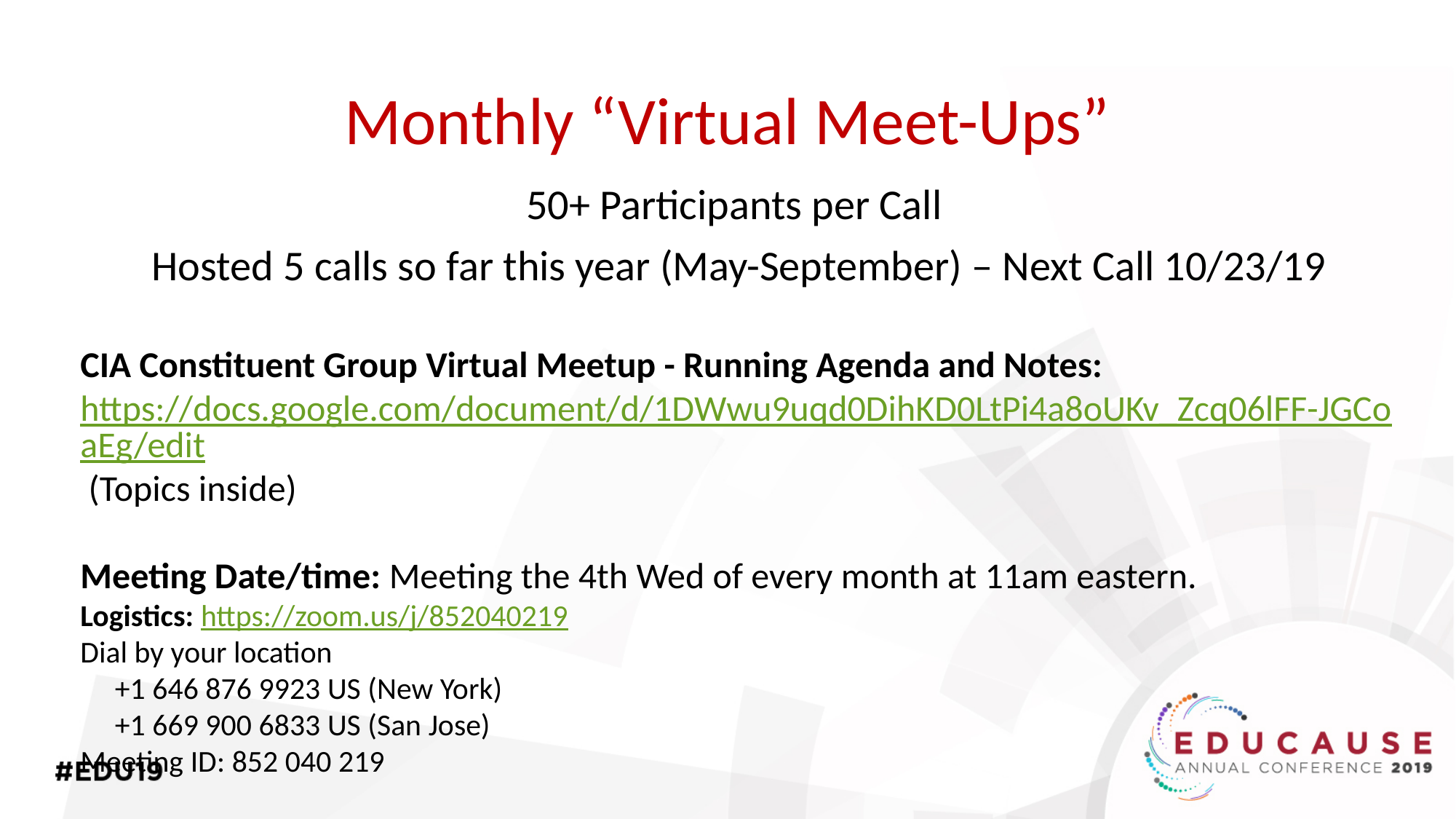

# Monthly “Virtual Meet-Ups”
50+ Participants per Call
Hosted 5 calls so far this year (May-September) – Next Call 10/23/19

CIA Constituent Group Virtual Meetup - Running Agenda and Notes: https://docs.google.com/document/d/1DWwu9uqd0DihKD0LtPi4a8oUKv_Zcq06lFF-JGCoaEg/edit (Topics inside)

Meeting Date/time: Meeting the 4th Wed of every month at 11am eastern.
Logistics: https://zoom.us/j/852040219
Dial by your location
     +1 646 876 9923 US (New York)
     +1 669 900 6833 US (San Jose)
Meeting ID: 852 040 219